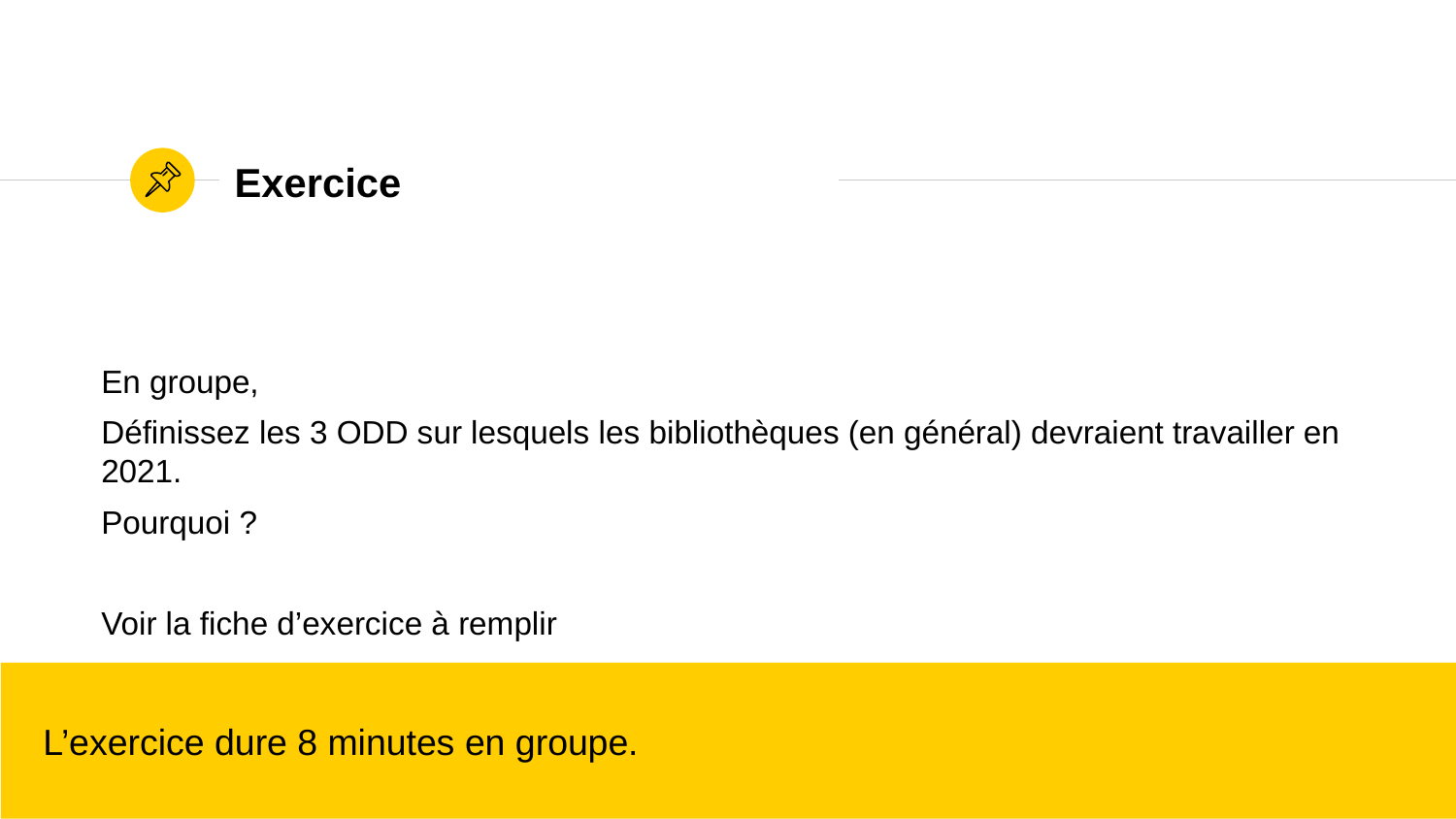

# Exercice

En groupe,
Définissez les 3 ODD sur lesquels les bibliothèques (en général) devraient travailler en 2021.
Pourquoi ?

Voir la fiche d’exercice à remplir
L’exercice dure 8 minutes en groupe.